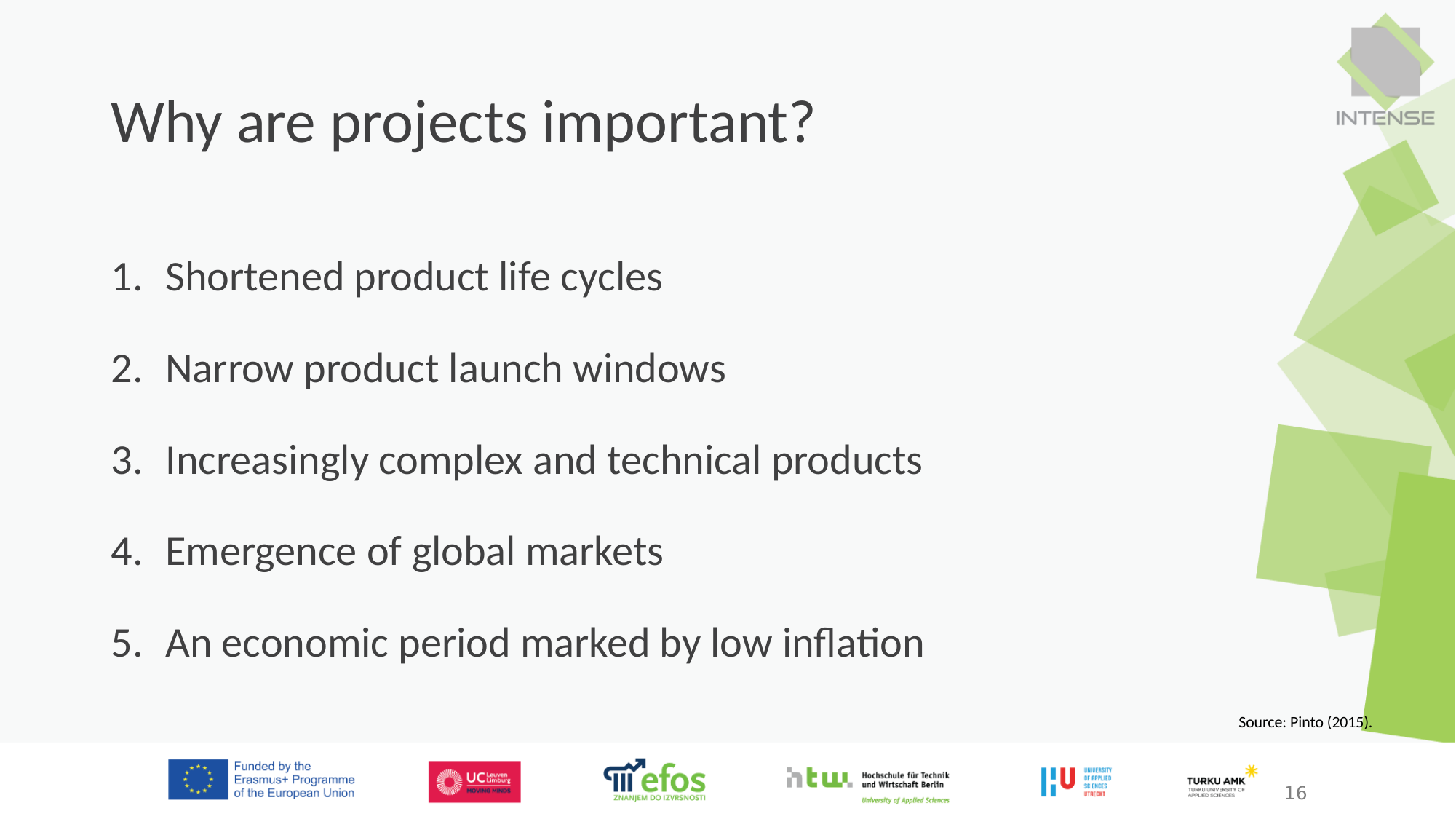

# Why are projects important?
Shortened product life cycles
Narrow product launch windows
Increasingly complex and technical products
Emergence of global markets
An economic period marked by low inflation
Source: Pinto (2015).
16